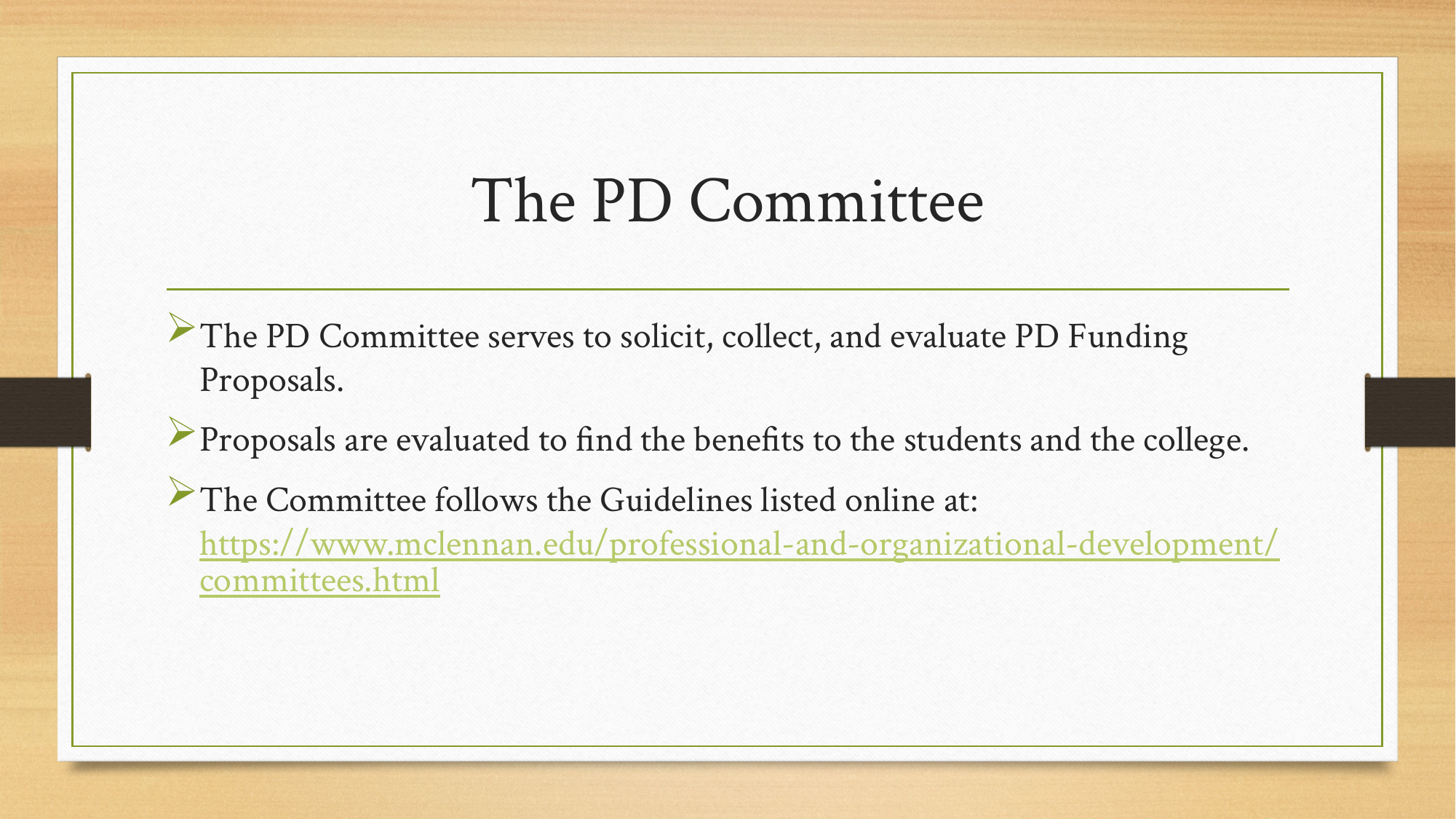

# The PD Committee
The PD Committee serves to solicit, collect, and evaluate PD Funding Proposals.
Proposals are evaluated to find the benefits to the students and the college.
The Committee follows the Guidelines listed online at: https://www.mclennan.edu/professional-and-organizational-development/committees.html